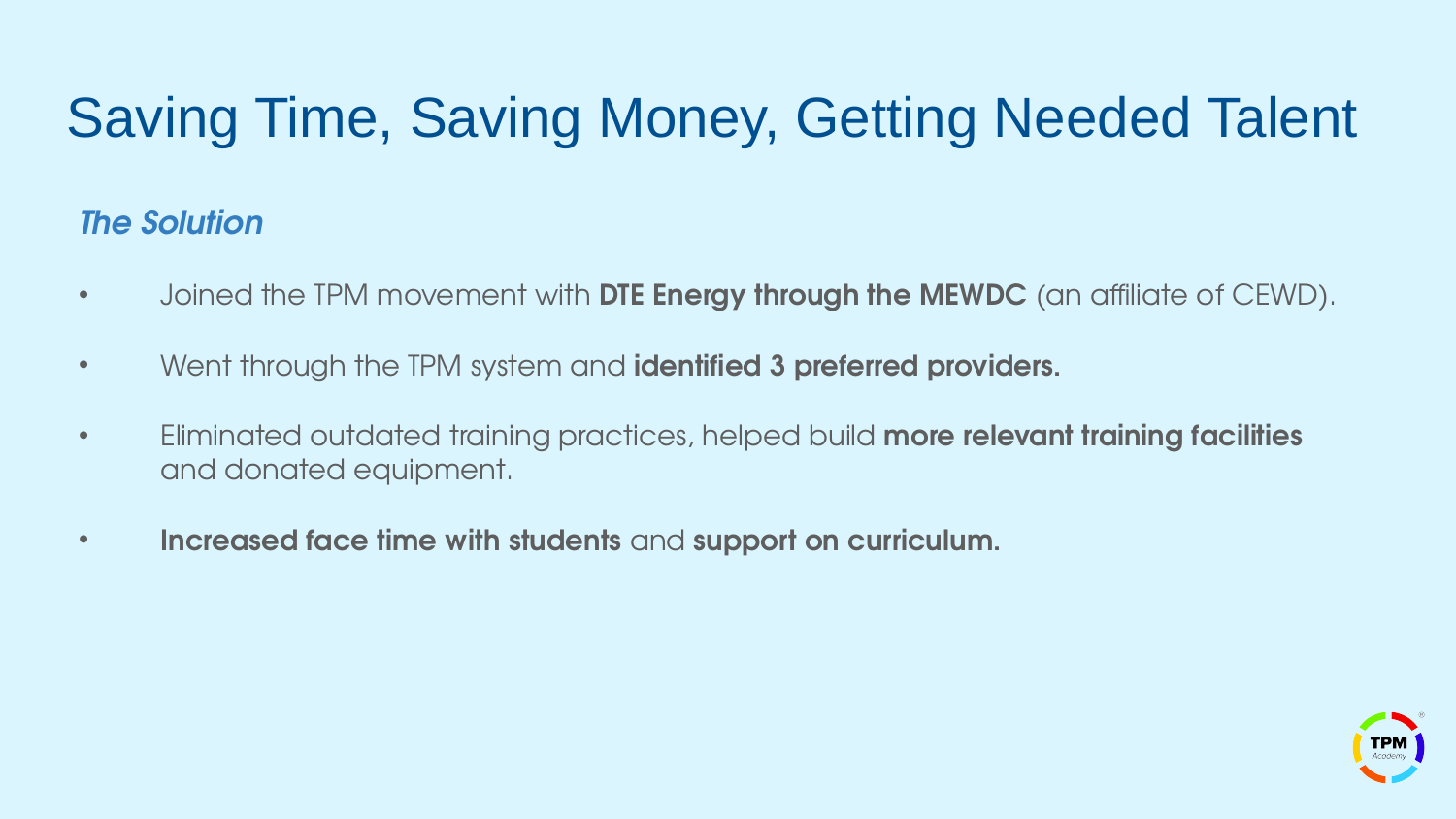

Saving Time, Saving Money, Getting Needed Talent
The Solution
Joined the TPM movement with DTE Energy through the MEWDC (an affiliate of CEWD).
Went through the TPM system and identified 3 preferred providers.
Eliminated outdated training practices, helped build more relevant training facilities and donated equipment.
Increased face time with students and support on curriculum.